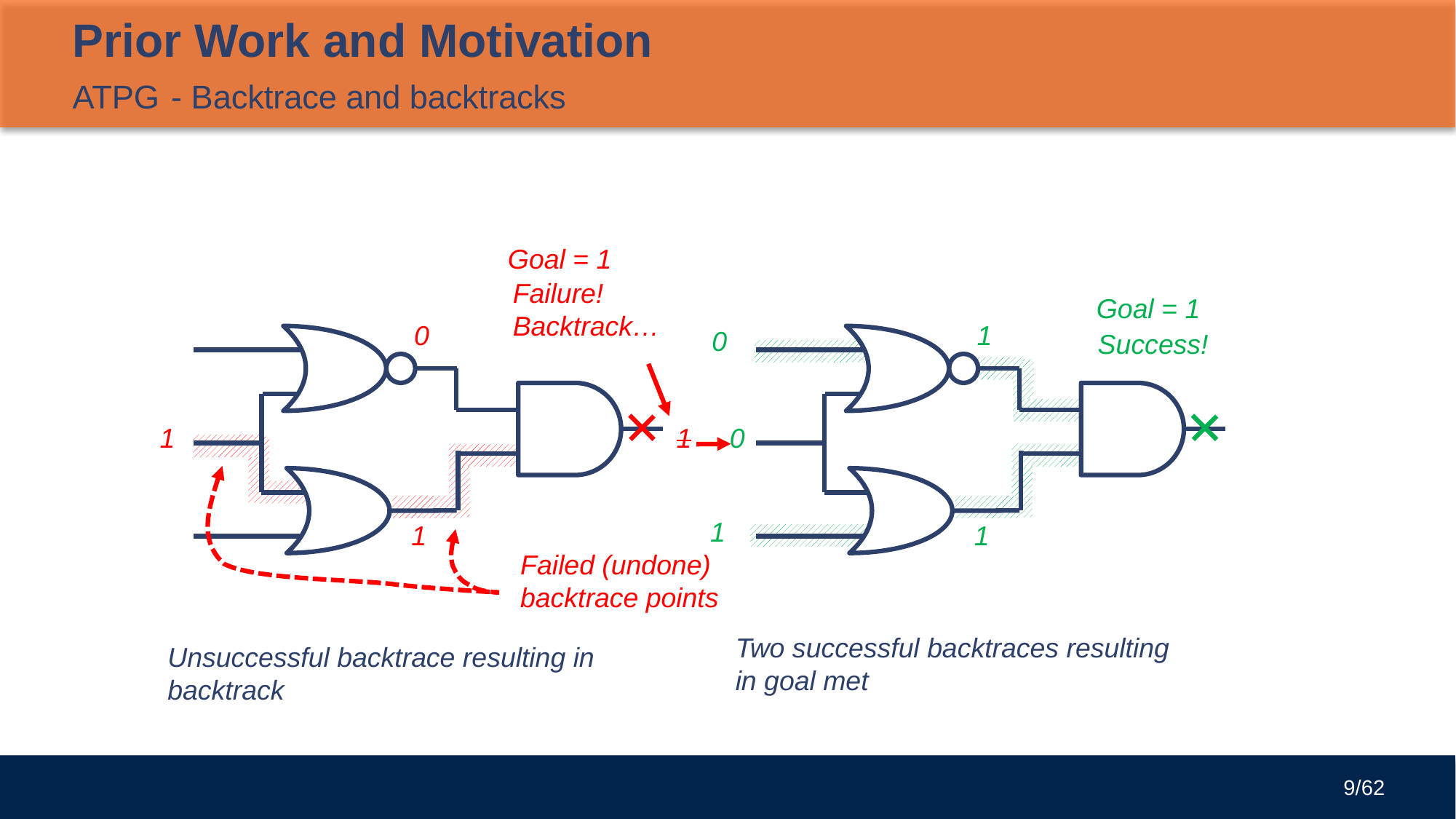

# Prior Work and Motivation ATPG - Backtrace and backtracks
Goal = 1
Failure!
Backtrack…
Goal = 1
0
1
0
Success!

1
1     0

1
1
1

Failed (undone) backtrace points
Two successful backtraces resulting in goal met
Unsuccessful backtrace resulting in backtrack